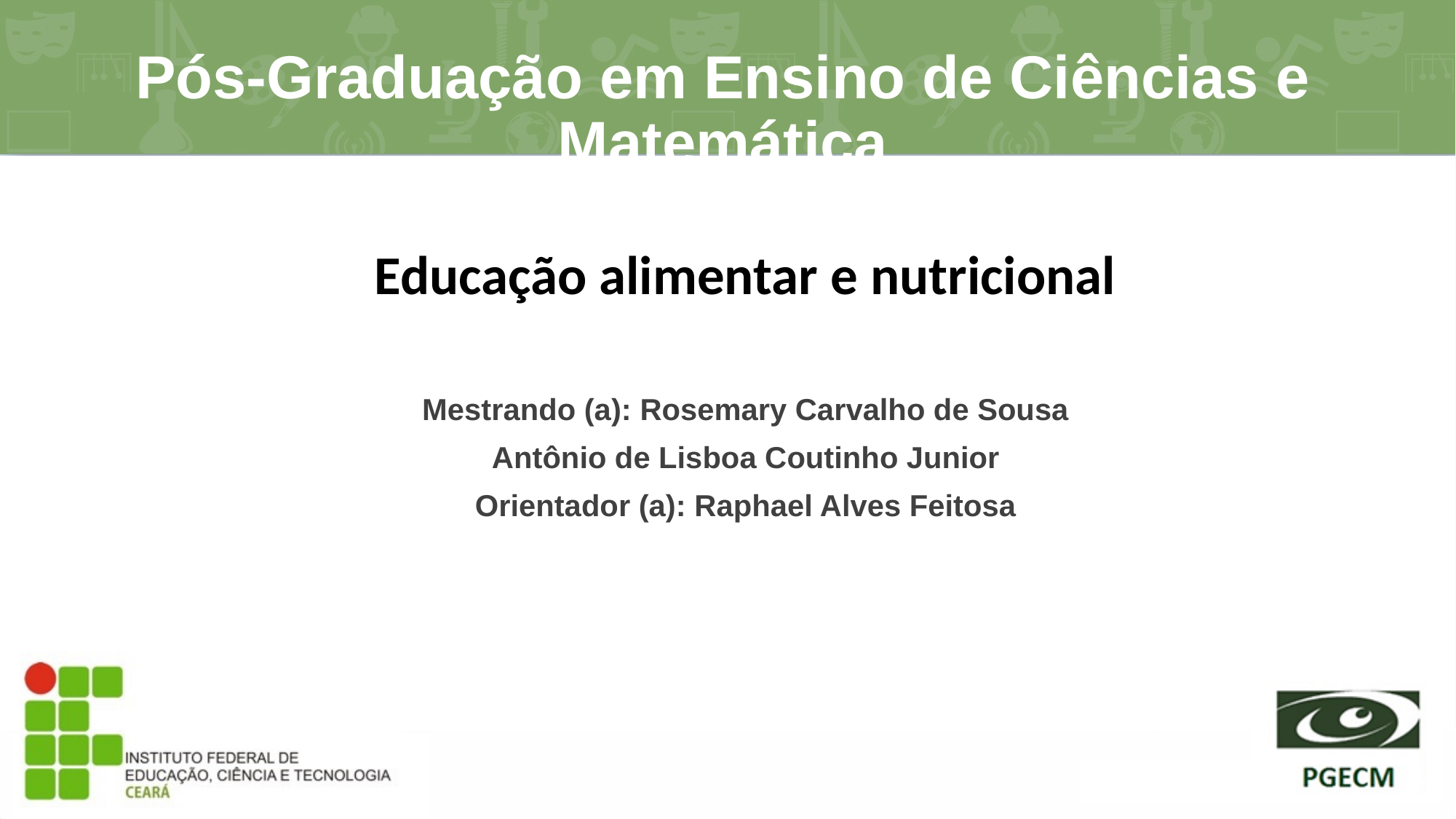

Pós-Graduação em Ensino de Ciências e Matemática
Educação alimentar e nutricional

Mestrando (a): Rosemary Carvalho de Sousa
Antônio de Lisboa Coutinho Junior
Orientador (a): Raphael Alves Feitosa